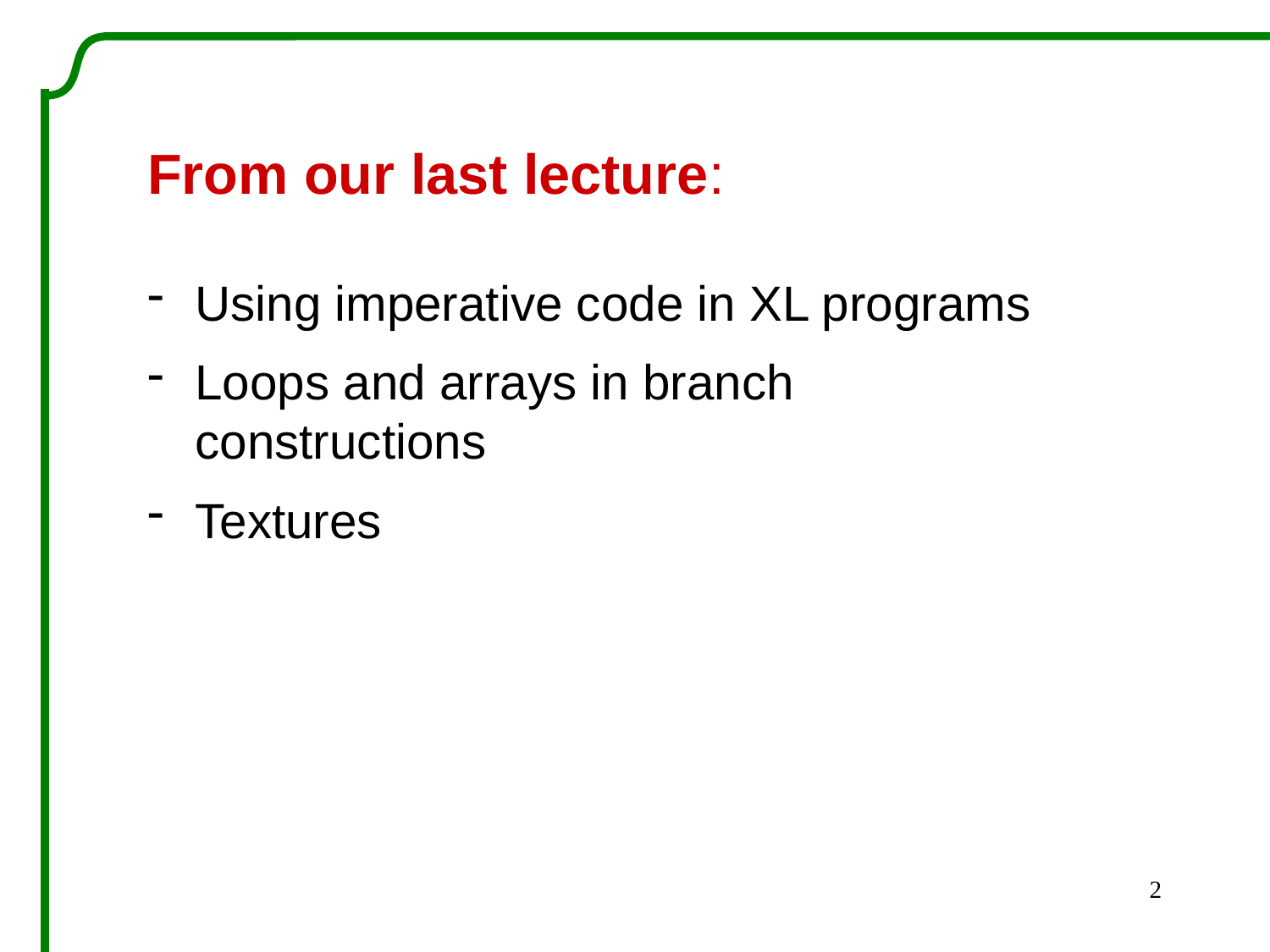

From our last lecture:

Using imperative code in XL programs
Loops and arrays in branch constructions
Textures
2